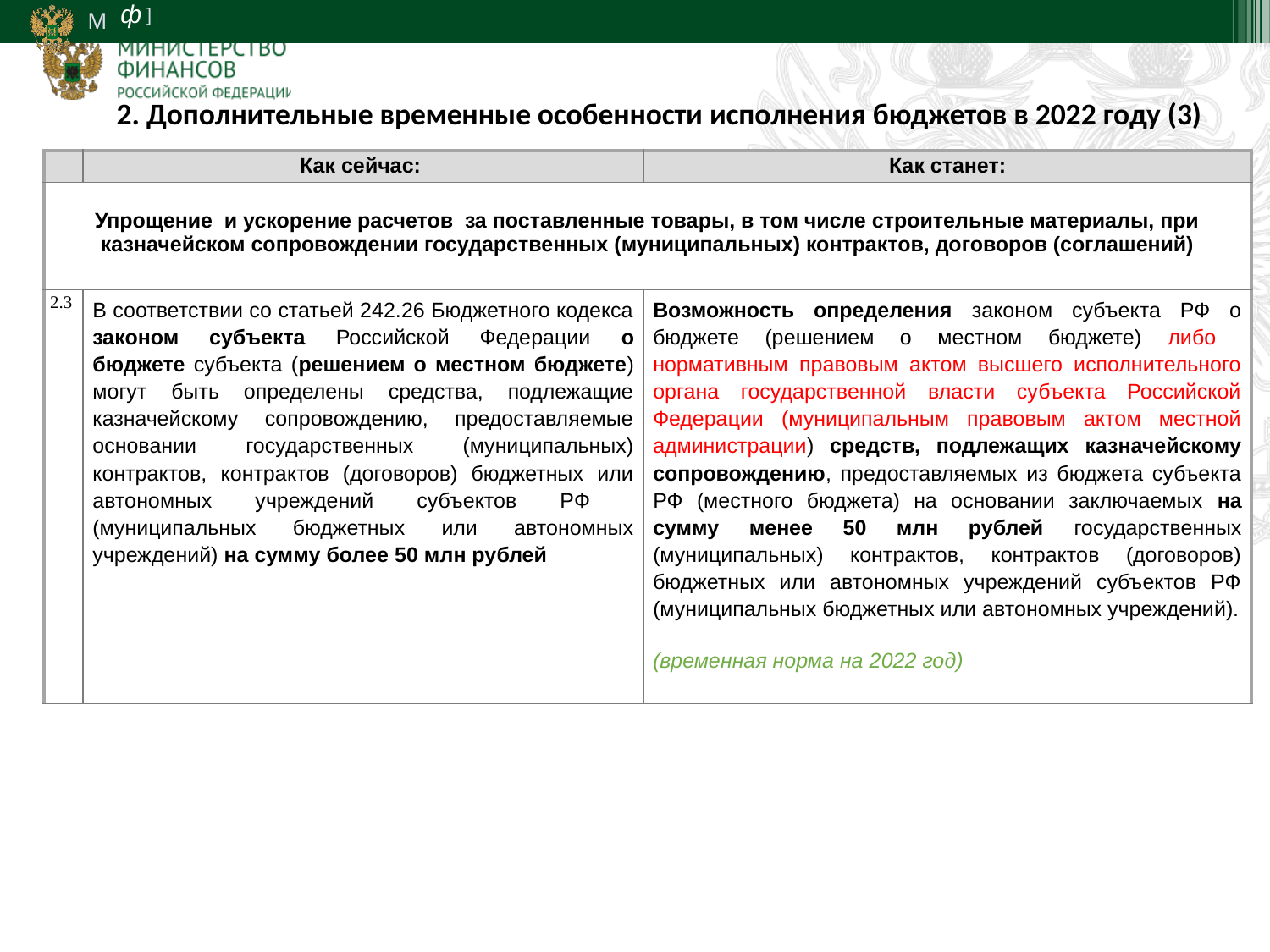

22
2. Дополнительные временные особенности исполнения бюджетов в 2022 году (3)
|  | Как сейчас: | Как станет: |
| --- | --- | --- |
| Упрощение и ускорение расчетов за поставленные товары, в том числе строительные материалы, при казначейском сопровождении государственных (муниципальных) контрактов, договоров (соглашений) |  |  |
| 2.3 | В соответствии со статьей 242.26 Бюджетного кодекса законом субъекта Российской Федерации о бюджете субъекта (решением о местном бюджете) могут быть определены средства, подлежащие казначейскому сопровождению, предоставляемые основании государственных (муниципальных) контрактов, контрактов (договоров) бюджетных или автономных учреждений субъектов РФ (муниципальных бюджетных или автономных учреждений) на сумму более 50 млн рублей | Возможность определения законом субъекта РФ о бюджете (решением о местном бюджете) либо нормативным правовым актом высшего исполнительного органа государственной власти субъекта Российской Федерации (муниципальным правовым актом местной администрации) средств, подлежащих казначейскому сопровождению, предоставляемых из бюджета субъекта РФ (местного бюджета) на основании заключаемых на сумму менее 50 млн рублей государственных (муниципальных) контрактов, контрактов (договоров) бюджетных или автономных учреждений субъектов РФ (муниципальных бюджетных или автономных учреждений). (временная норма на 2022 год) |